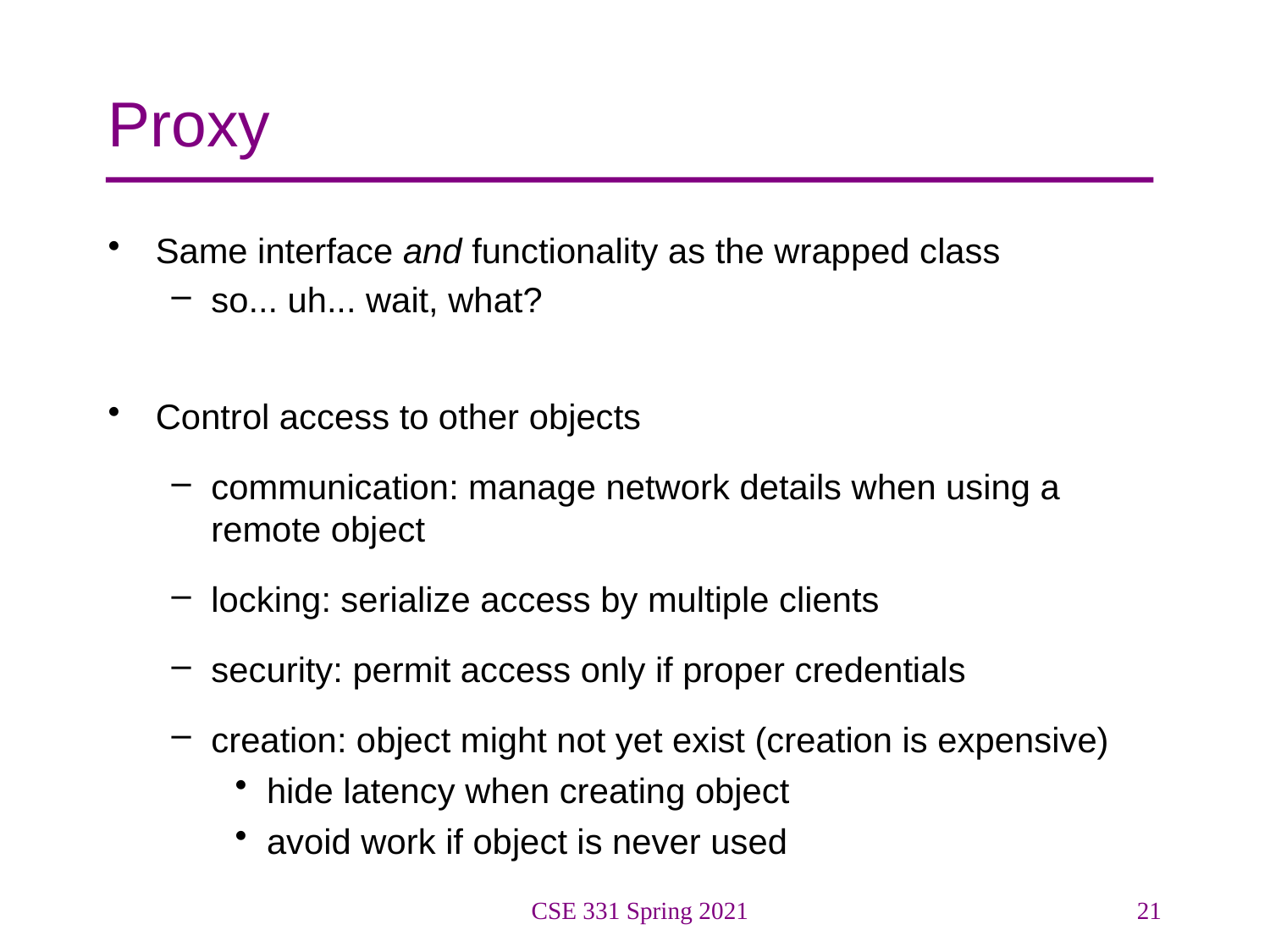

# Proxy
Same interface and functionality as the wrapped class
so... uh... wait, what?

Control access to other objects
communication: manage network details when using a remote object
locking: serialize access by multiple clients
security: permit access only if proper credentials
creation: object might not yet exist (creation is expensive)
hide latency when creating object
avoid work if object is never used
CSE 331 Spring 2021

21